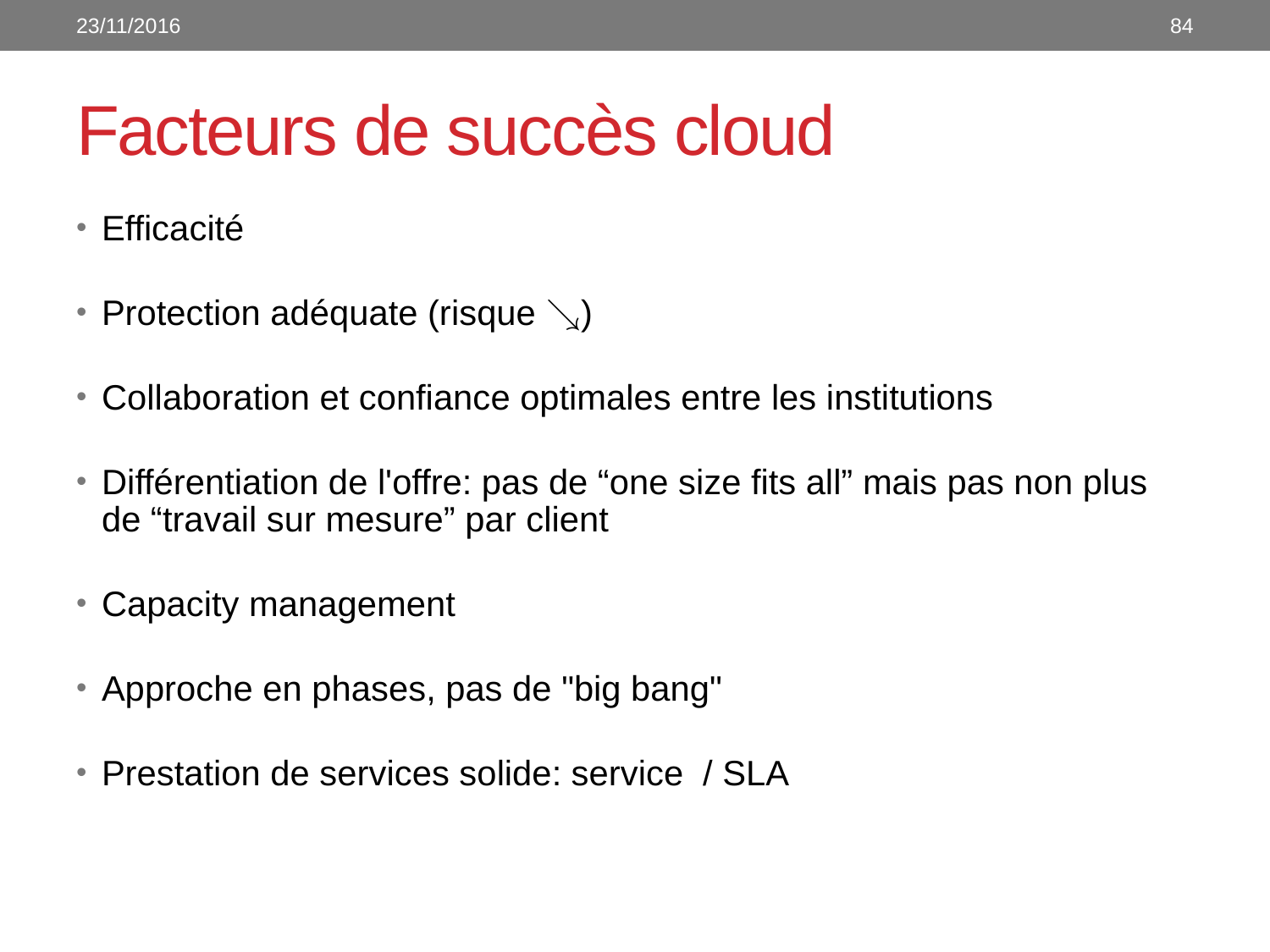

23/11/2016
84
# Facteurs de succès cloud
Efficacité

Protection adéquate (risque ↘)

Collaboration et confiance optimales entre les institutions

Différentiation de l'offre: pas de “one size fits all” mais pas non plus de “travail sur mesure” par client

Capacity management

Approche en phases, pas de "big bang"

Prestation de services solide: service  / SLA